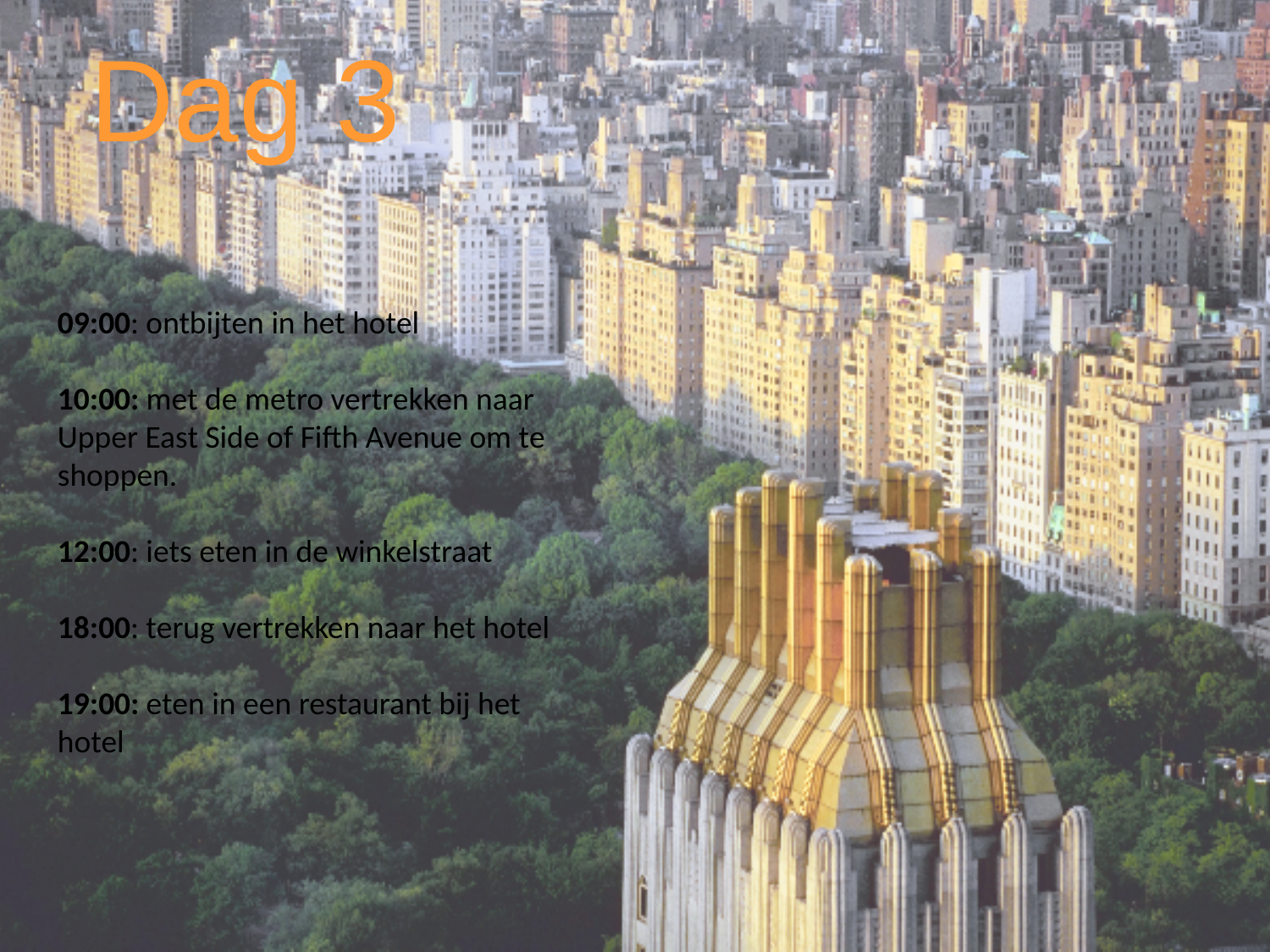

# Dag 3
09:00: ontbijten in het hotel

10:00: met de metro vertrekken naar Upper East Side of Fifth Avenue om te shoppen.

12:00: iets eten in de winkelstraat

18:00: terug vertrekken naar het hotel

19:00: eten in een restaurant bij het hotel